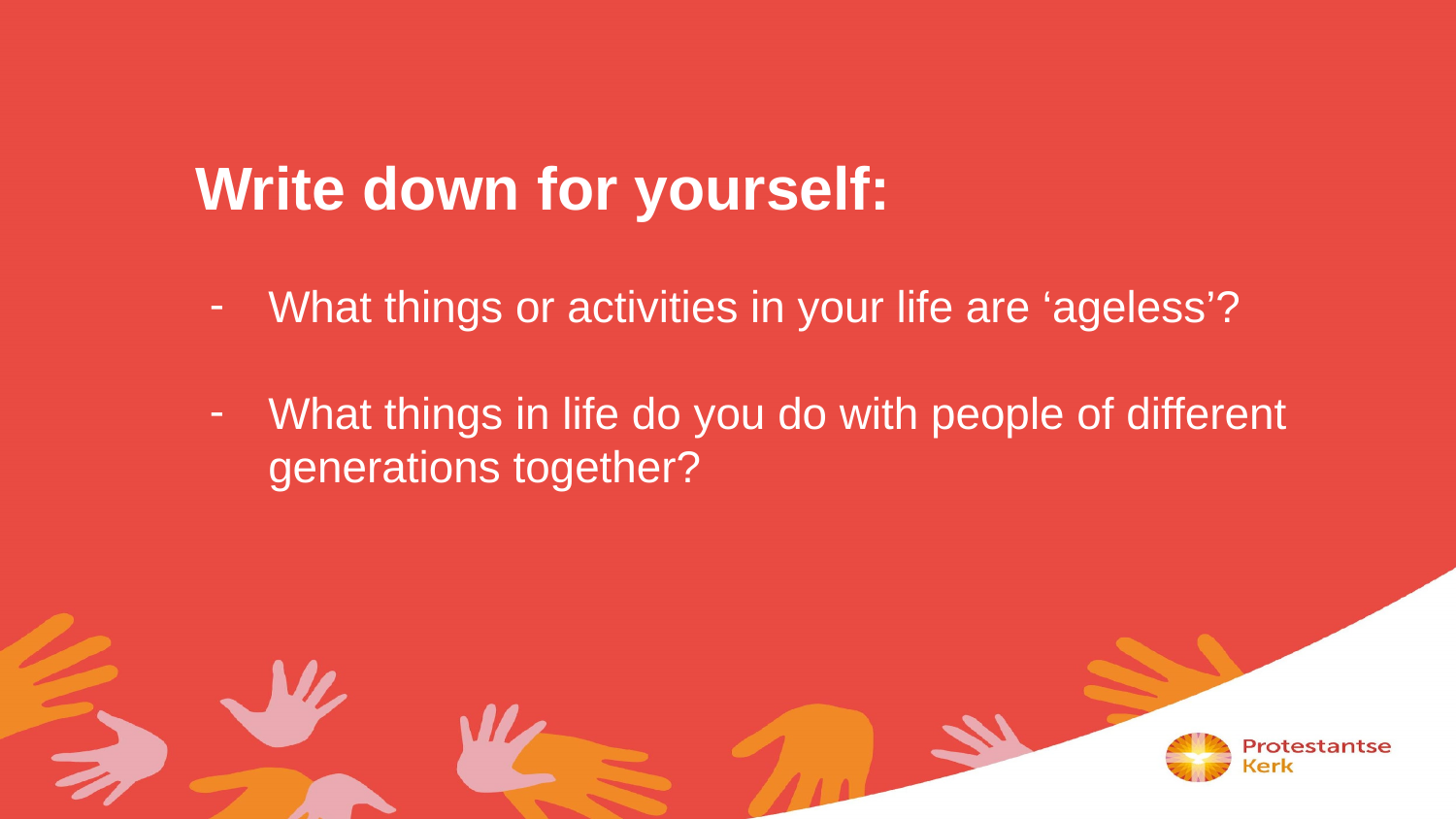

Write down for yourself:

What things or activities in your life are ‘ageless’?

What things in life do you do with people of different generations together?